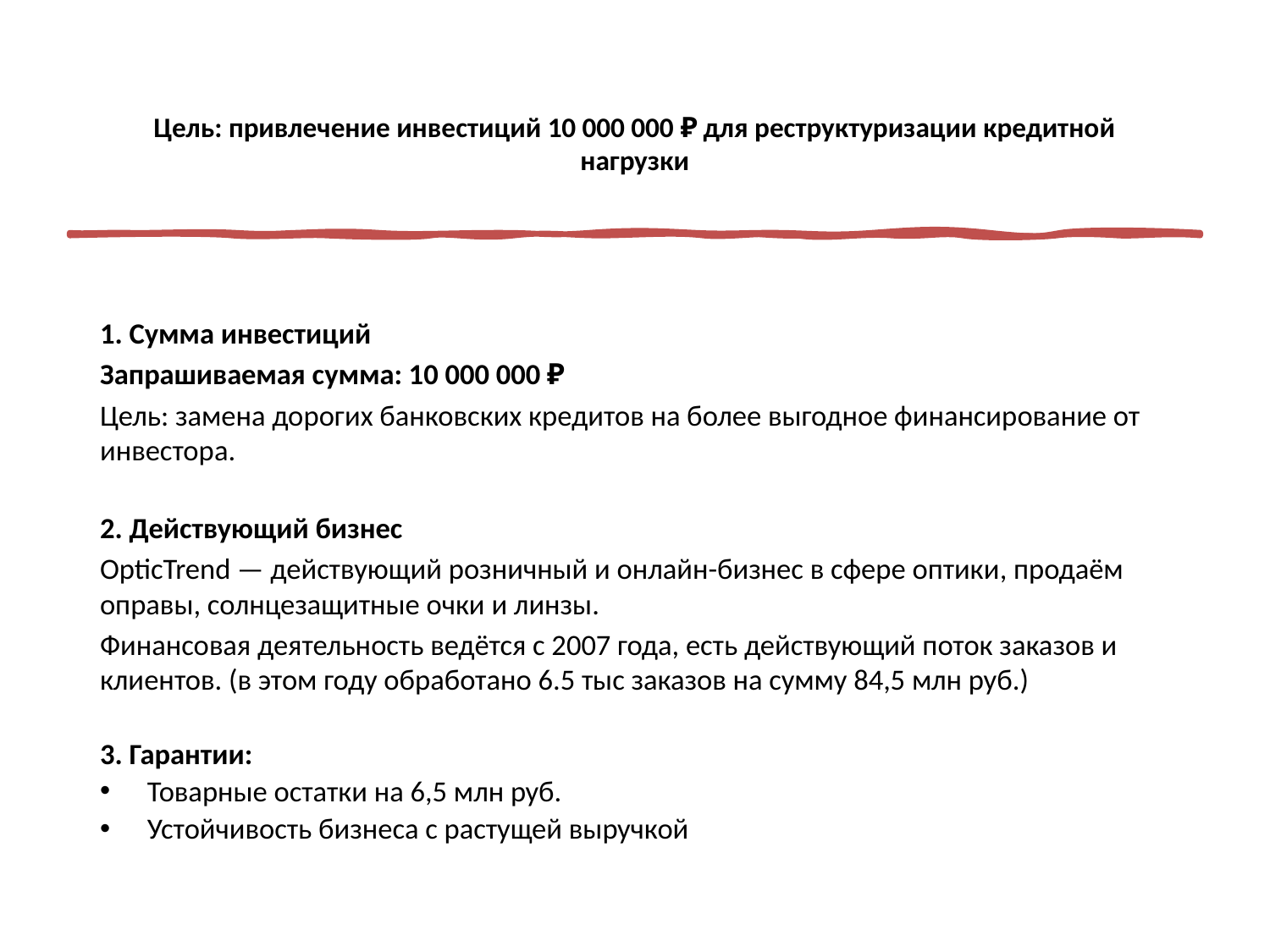

# Цель: привлечение инвестиций 10 000 000 ₽ для реструктуризации кредитной нагрузки

1. Сумма инвестиций
Запрашиваемая сумма: 10 000 000 ₽
Цель: замена дорогих банковских кредитов на более выгодное финансирование от инвестора.

2. Действующий бизнес
OpticTrend — действующий розничный и онлайн-бизнес в сфере оптики, продаём оправы, солнцезащитные очки и линзы.
Финансовая деятельность ведётся c 2007 года, есть действующий поток заказов и клиентов. (в этом году обработано 6.5 тыс заказов на сумму 84,5 млн руб.)

3. Гарантии:
Товарные остатки на 6,5 млн руб.
Устойчивость бизнеса с растущей выручкой